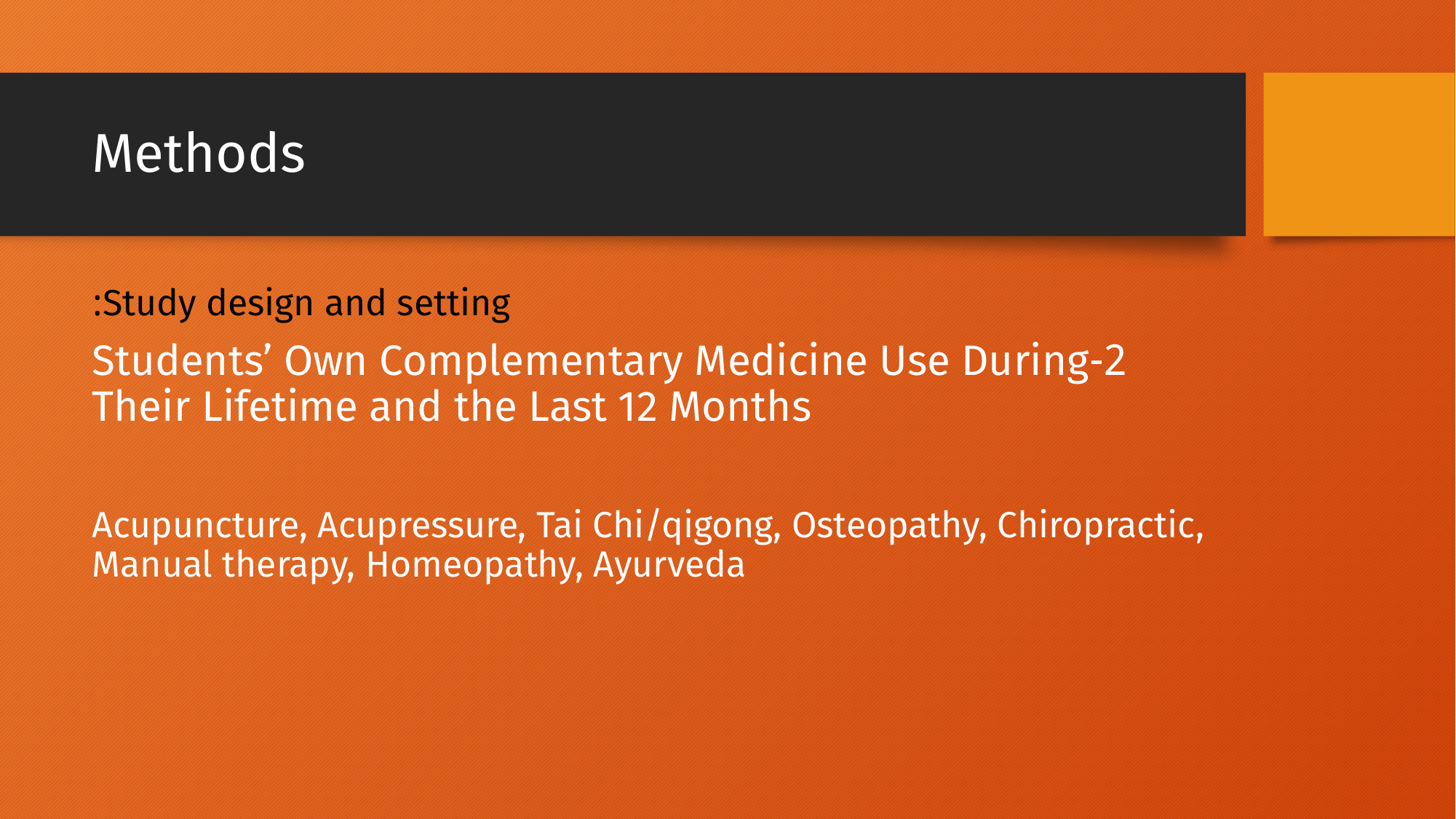

# Methods
Study design and setting:
2-Students’ Own Complementary Medicine Use During Their Lifetime and the Last 12 Months

Acupuncture, Acupressure, Tai Chi/qigong, Osteopathy, Chiropractic, Manual therapy, Homeopathy, Ayurveda